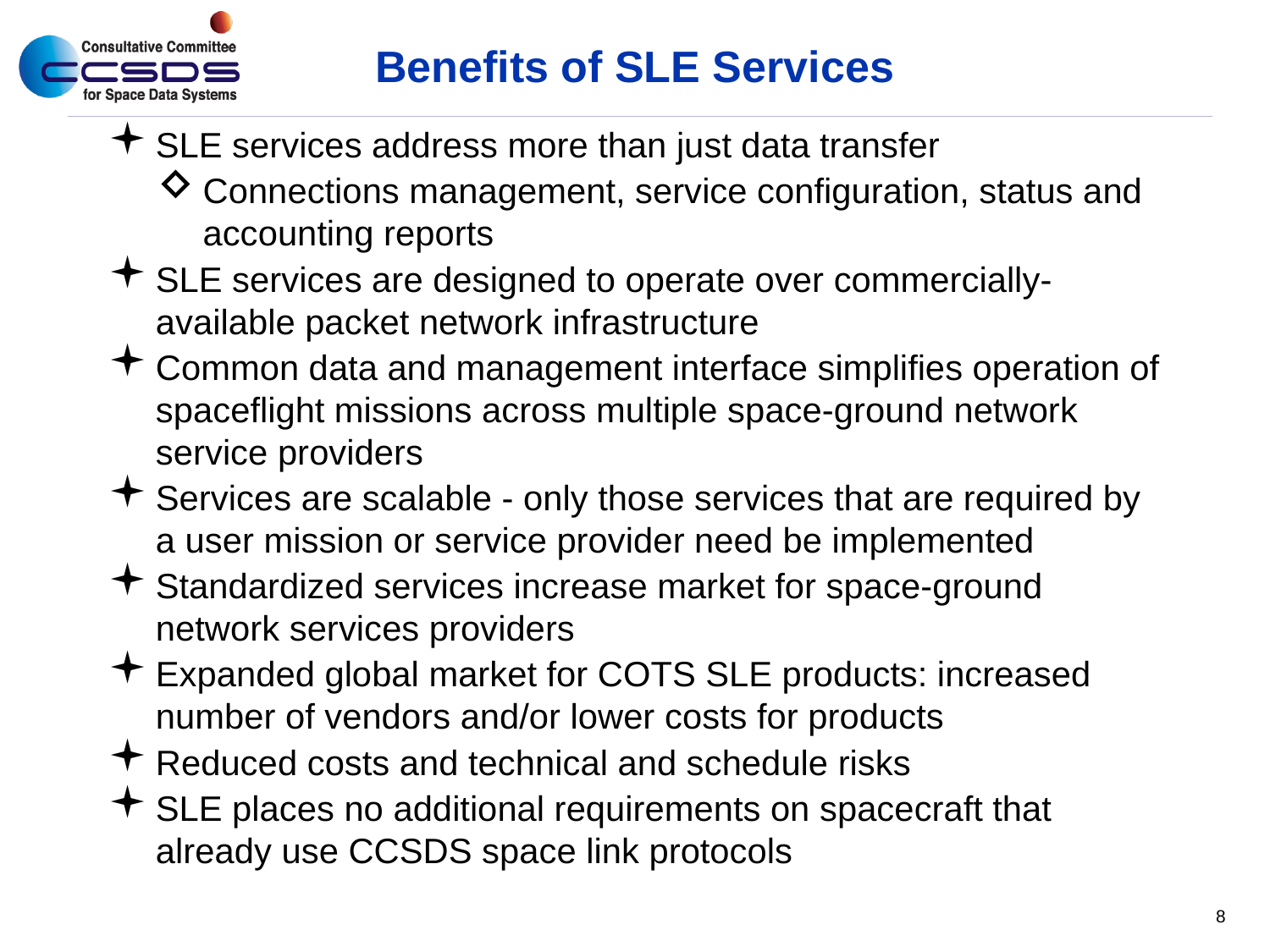

# Benefits of SLE Services
SLE services address more than just data transfer
Connections management, service configuration, status and accounting reports
SLE services are designed to operate over commercially-available packet network infrastructure
Common data and management interface simplifies operation of spaceflight missions across multiple space-ground network service providers
Services are scalable - only those services that are required by a user mission or service provider need be implemented
Standardized services increase market for space-ground network services providers
Expanded global market for COTS SLE products: increased number of vendors and/or lower costs for products
Reduced costs and technical and schedule risks
SLE places no additional requirements on spacecraft that already use CCSDS space link protocols

8